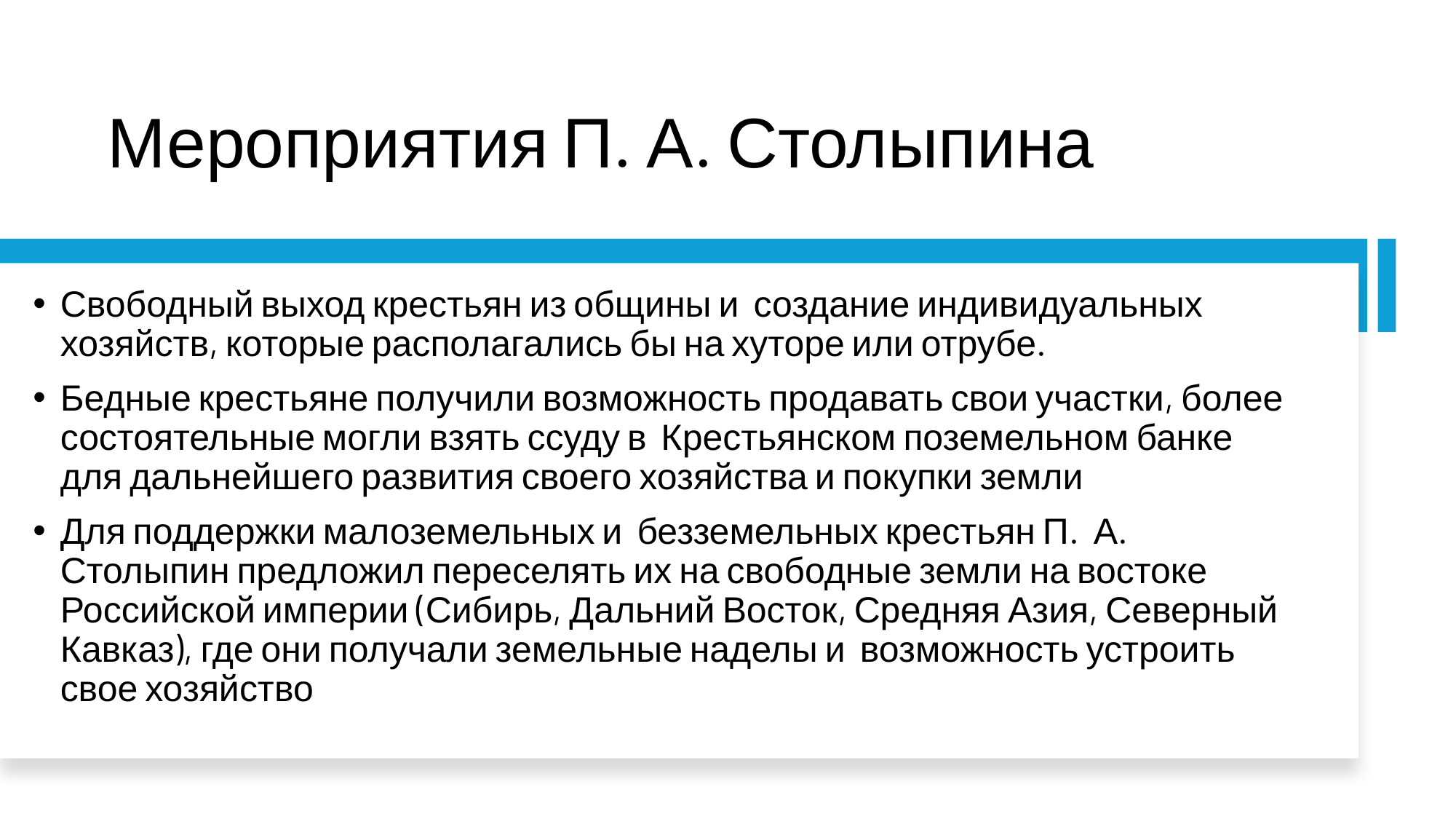

# Мероприятия П. А. Столыпина

Свободный выход крестьян из общины и  создание индивидуальных хозяйств, которые располагались бы на хуторе или отрубе.
Бедные крестьяне получили возможность продавать свои участки, более состоятельные могли взять ссуду в  Крестьянском поземельном банке для дальнейшего развития своего хозяйства и покупки земли
Для поддержки малоземельных и  безземельных крестьян П.  А.  Столыпин предложил переселять их на свободные земли на востоке Российской империи (Сибирь, Дальний Восток, Средняя Азия, Северный Кавказ), где они получали земельные наделы и  возможность устроить свое хозяйство